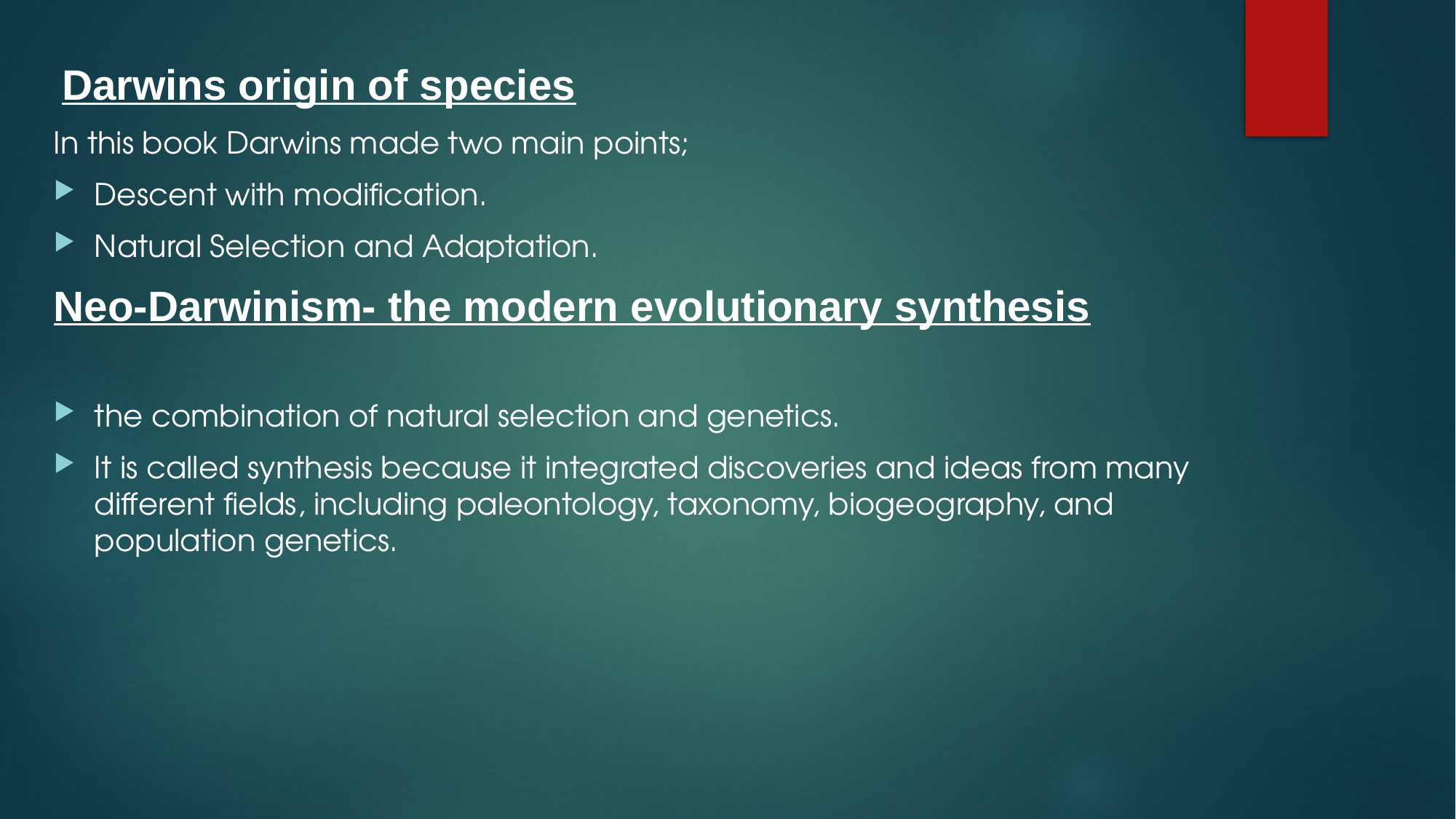

Darwins origin of species
In this book Darwins made two main points;
Descent with modification.
Natural Selection and Adaptation.
Neo-Darwinism- the modern evolutionary synthesis

the combination of natural selection and genetics.
It is called synthesis because it integrated discoveries and ideas from many different fields, including paleontology, taxonomy, biogeography, and population genetics.